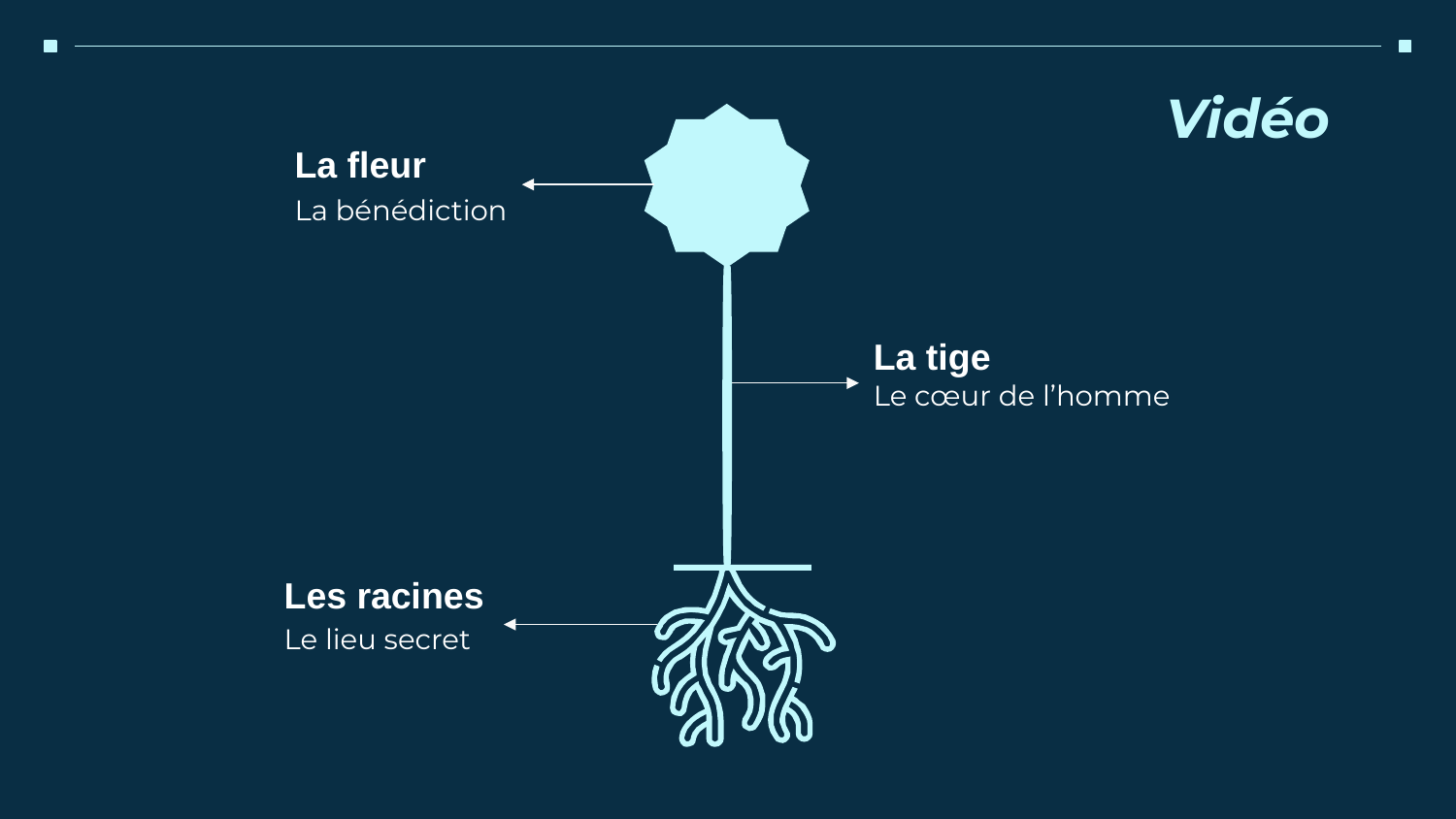

Vidéo

La fleur
La bénédiction

La tige
Le cœur de l’homme

Les racines
Le lieu secret